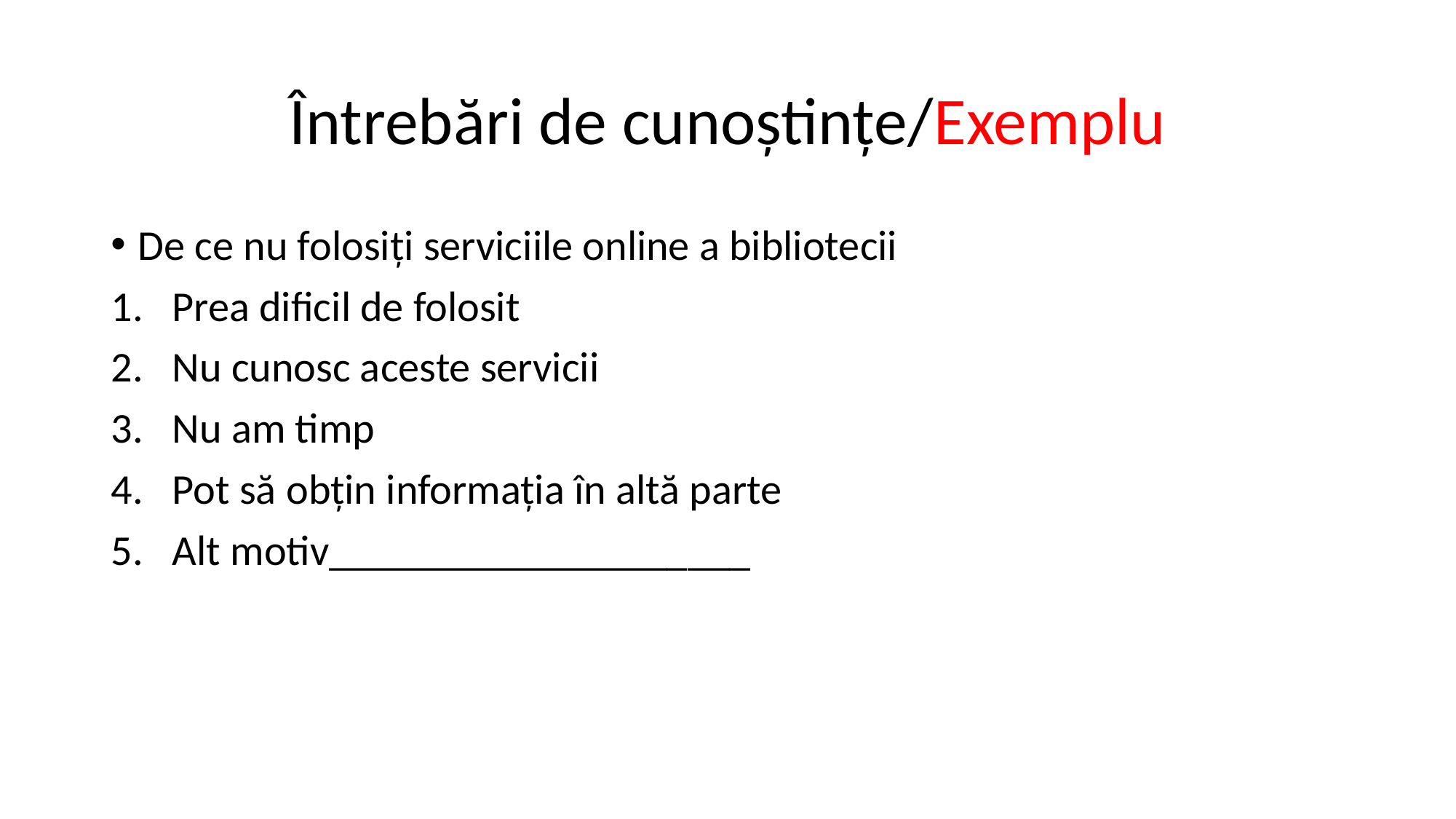

# Întrebări de cunoștințe/Exemplu
De ce nu folosiți serviciile online a bibliotecii
Prea dificil de folosit
Nu cunosc aceste servicii
Nu am timp
Pot să obțin informația în altă parte
Alt motiv____________________